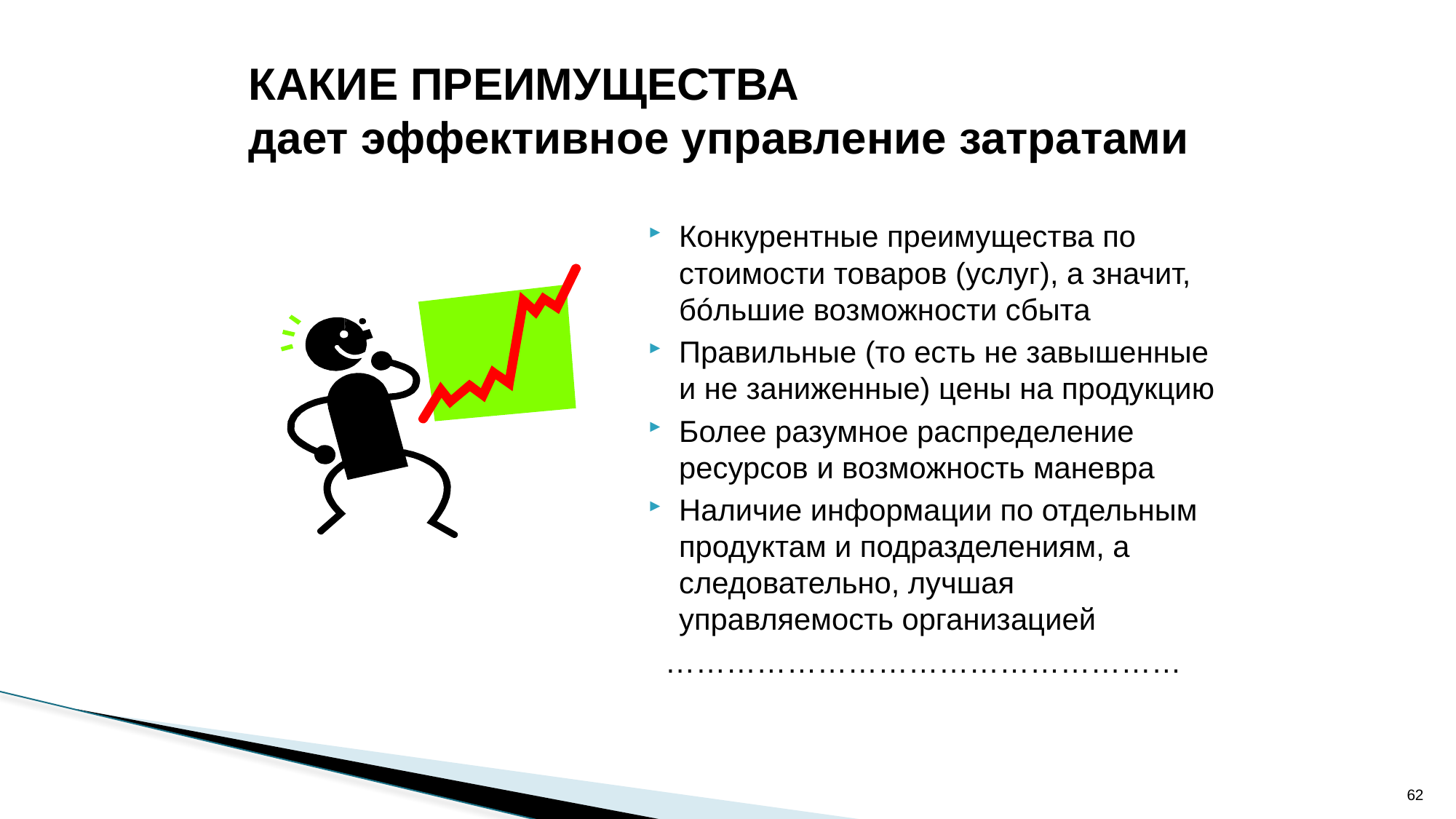

# КАКИЕ ПРЕИМУЩЕСТВА дает эффективное управление затратами
Конкурентные преимущества по стоимости товаров (услуг), а значит, бóльшие возможности сбыта
Правильные (то есть не завышенные и не заниженные) цены на продукцию
Более разумное распределение ресурсов и возможность маневра
Наличие информации по отдельным продуктам и подразделениям, а следовательно, лучшая управляемость организацией
  ……………………………………………

62